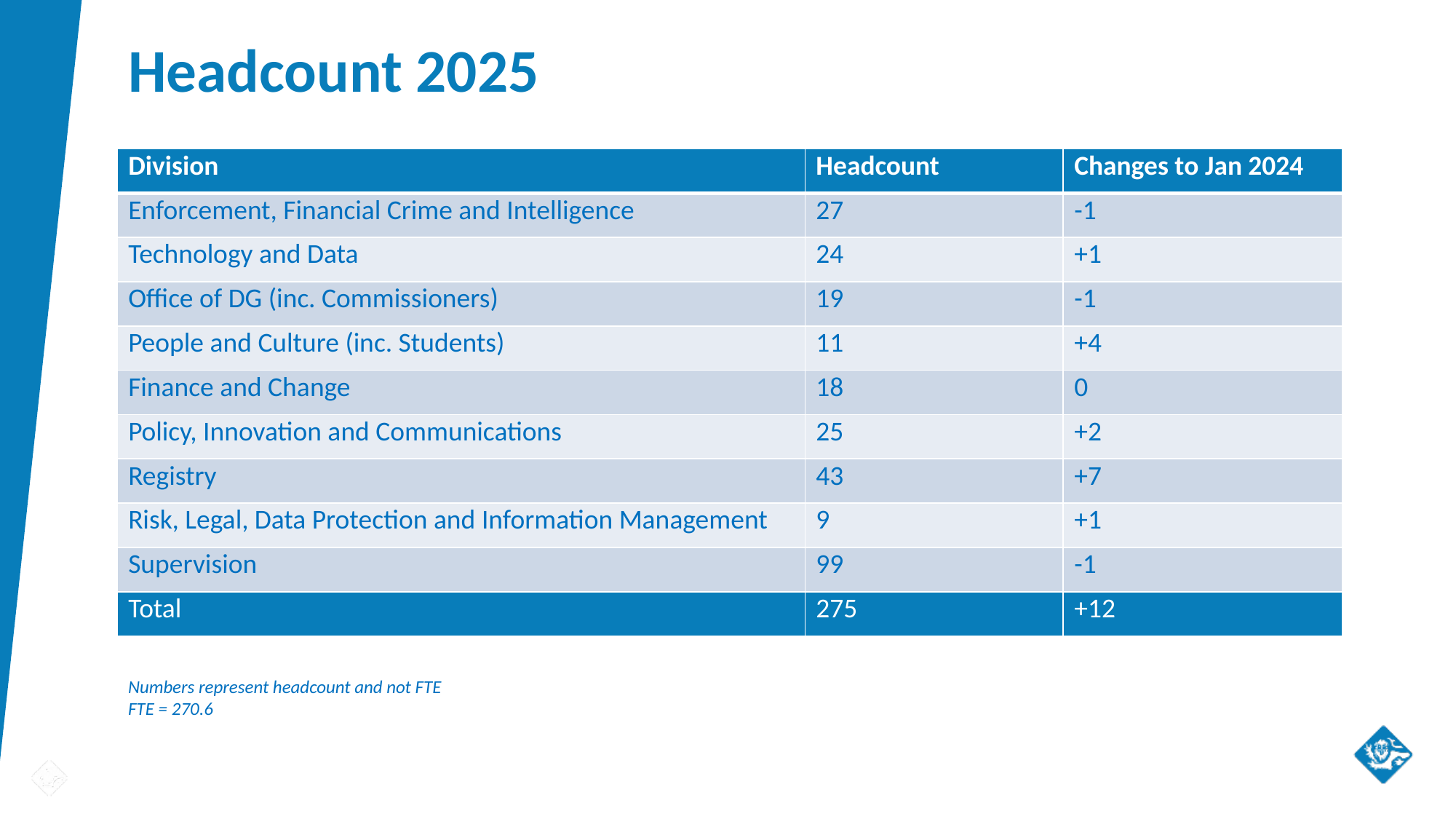

# Headcount 2025
| Division | Headcount | Changes to Jan 2024 |
| --- | --- | --- |
| Enforcement, Financial Crime and Intelligence | 27 | -1 |
| Technology and Data | 24 | +1 |
| Office of DG (inc. Commissioners) | 19 | -1 |
| People and Culture (inc. Students) | 11 | +4 |
| Finance and Change | 18 | 0 |
| Policy, Innovation and Communications | 25 | +2 |
| Registry | 43 | +7 |
| Risk, Legal, Data Protection and Information Management | 9 | +1 |
| Supervision | 99 | -1 |
| Total | 275 | +12 |
Numbers represent headcount and not FTE
FTE = 270.6